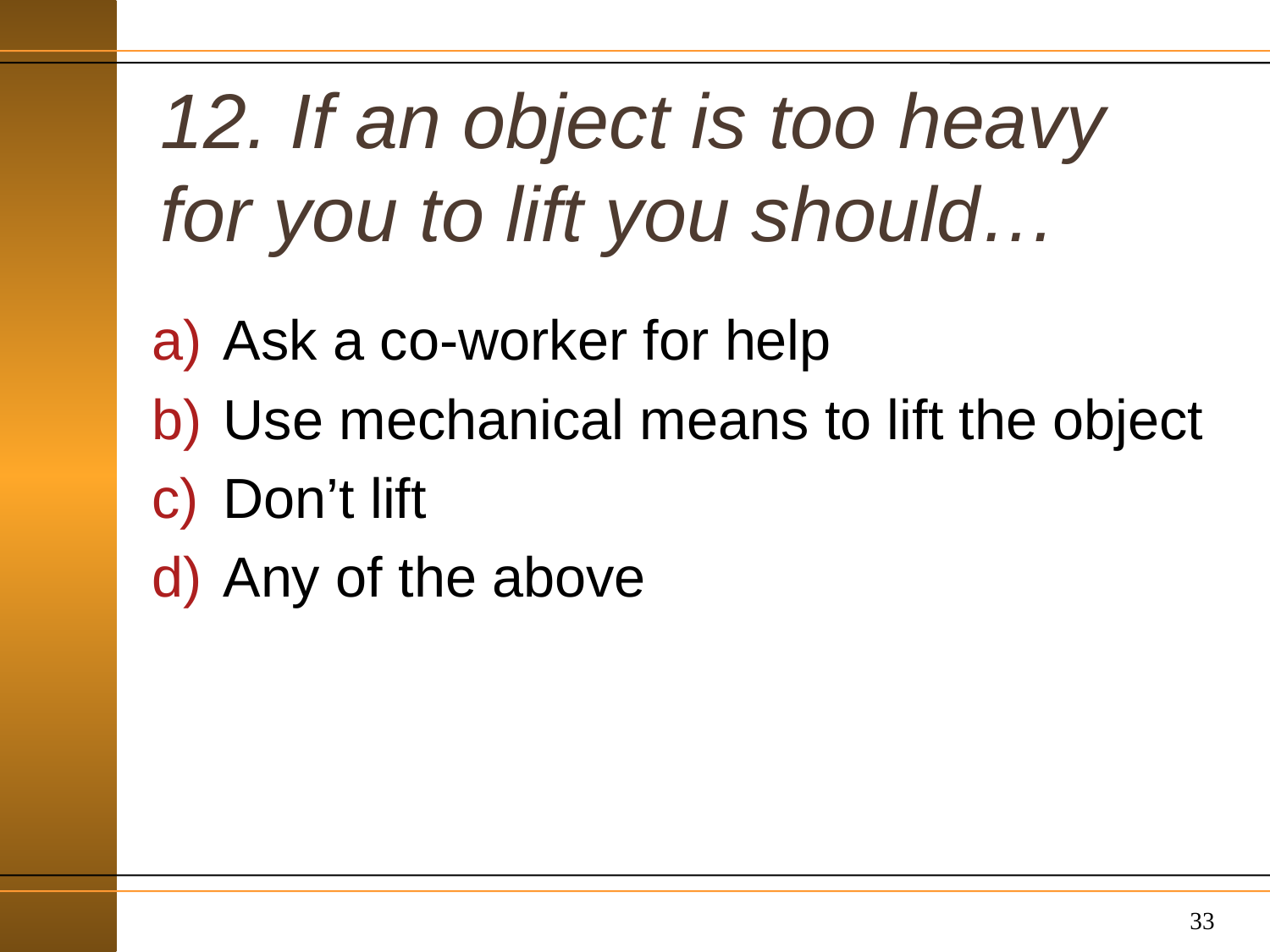

# 12. If an object is too heavy for you to lift you should…
Ask a co-worker for help
Use mechanical means to lift the object
Don’t lift
Any of the above
33